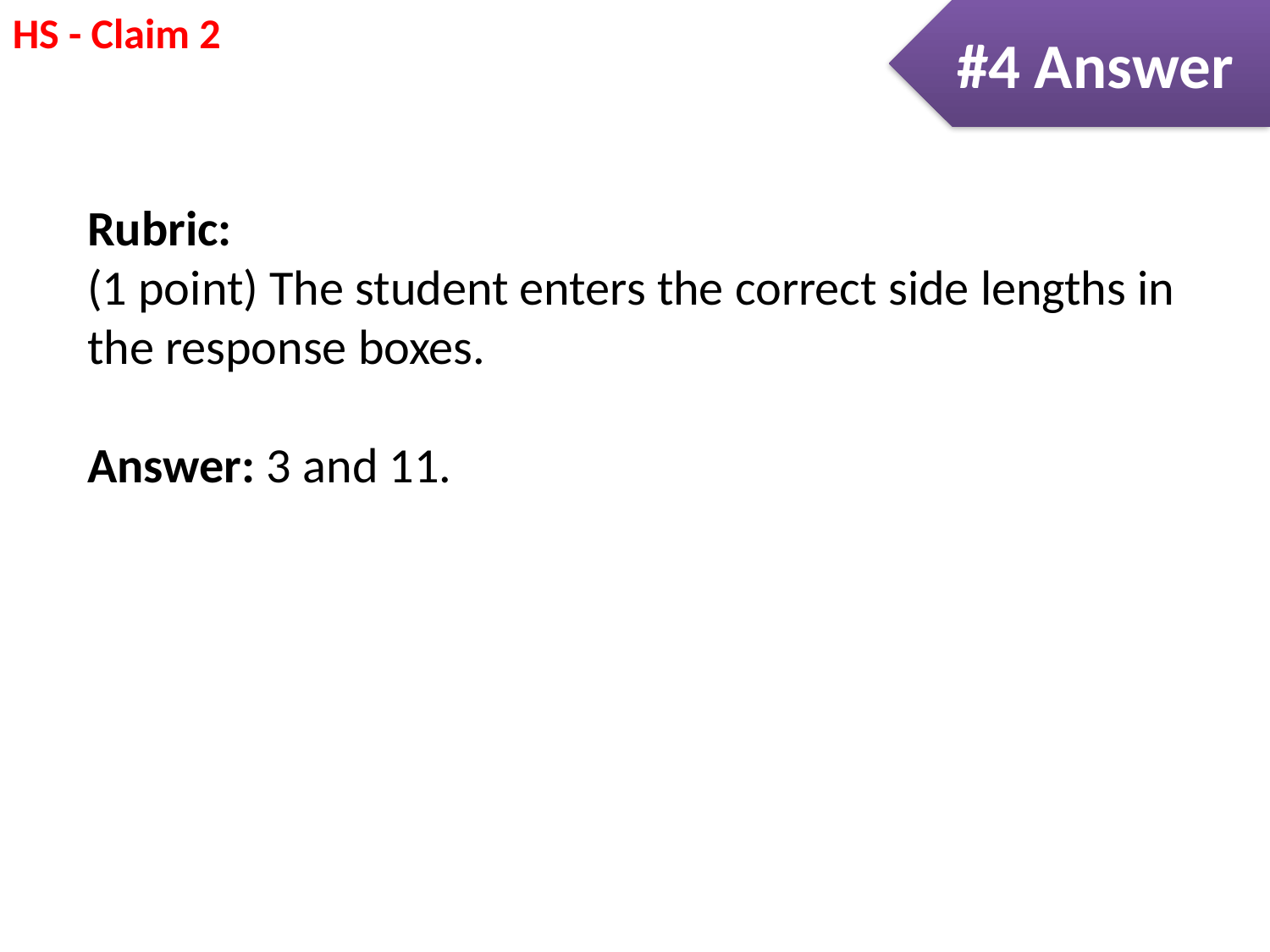

#4 Answer
Rubric:
(1 point) The student enters the correct side lengths in the response boxes.

Answer: 3 and 11.